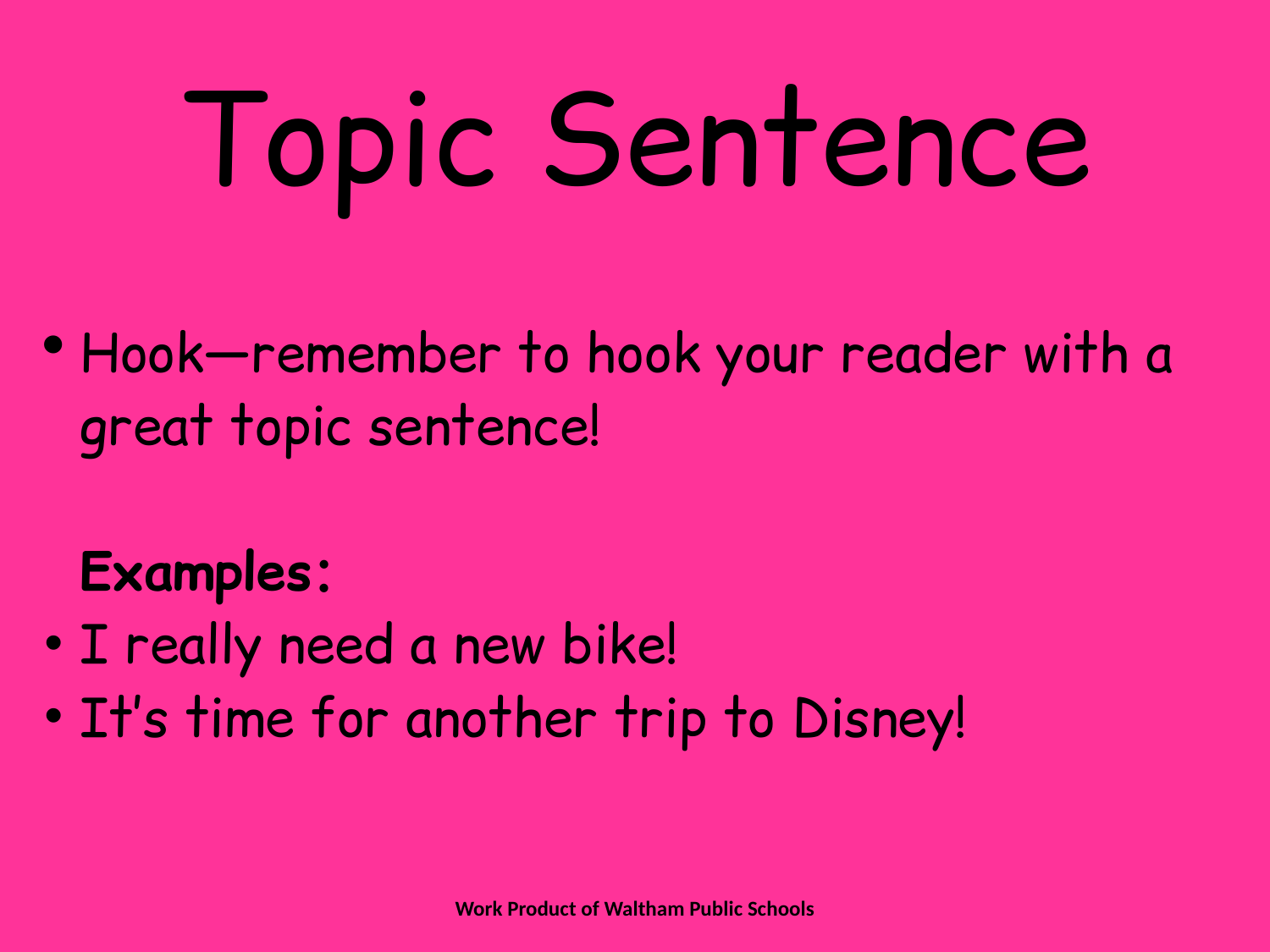

# Topic Sentence
Hook—remember to hook your reader with a great topic sentence!

	Examples:
I really need a new bike!
It’s time for another trip to Disney!

Work Product of Waltham Public Schools